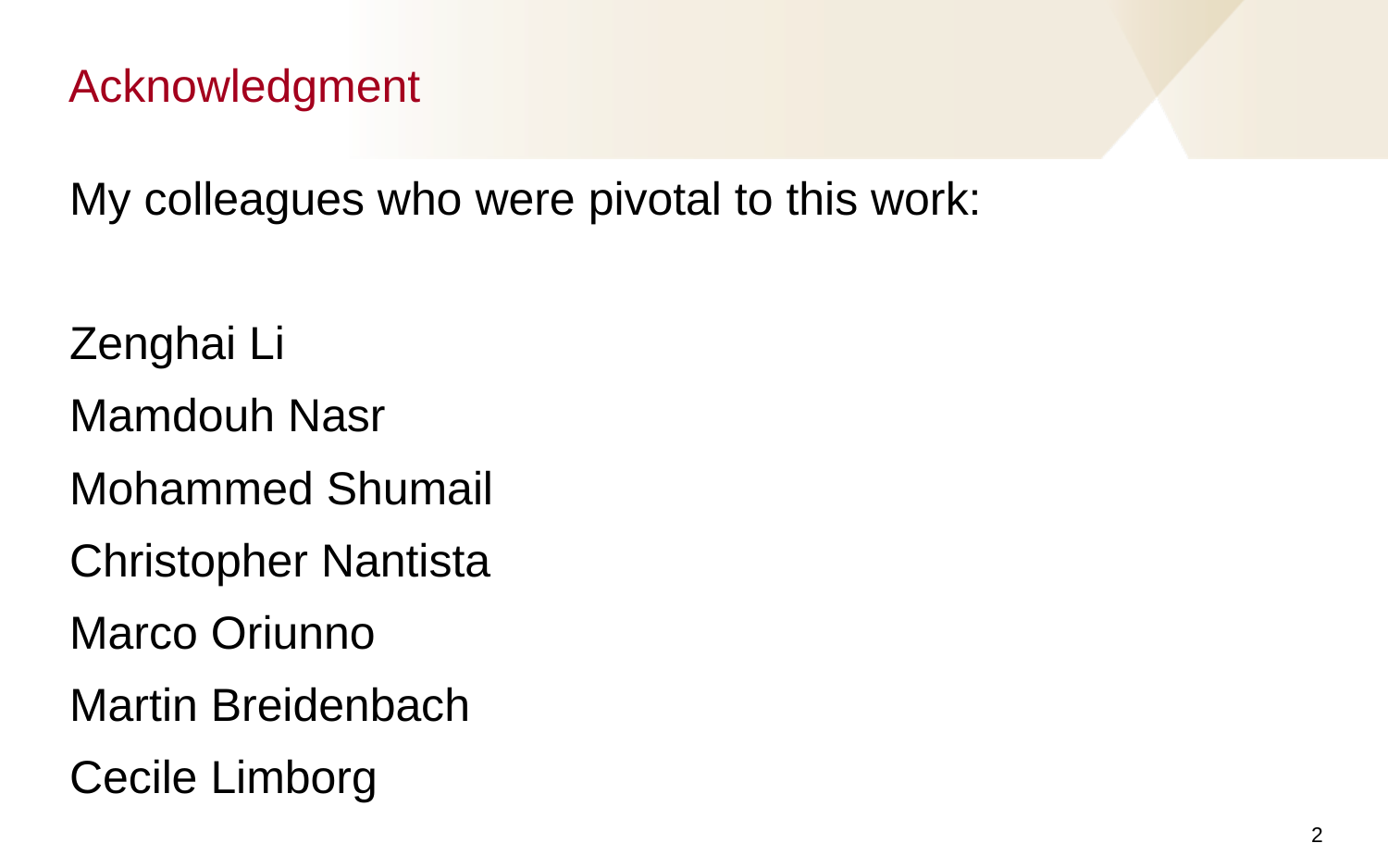

# Acknowledgment
My colleagues who were pivotal to this work:

Zenghai Li
Mamdouh Nasr
Mohammed Shumail
Christopher Nantista
Marco Oriunno
Martin Breidenbach
Cecile Limborg
2